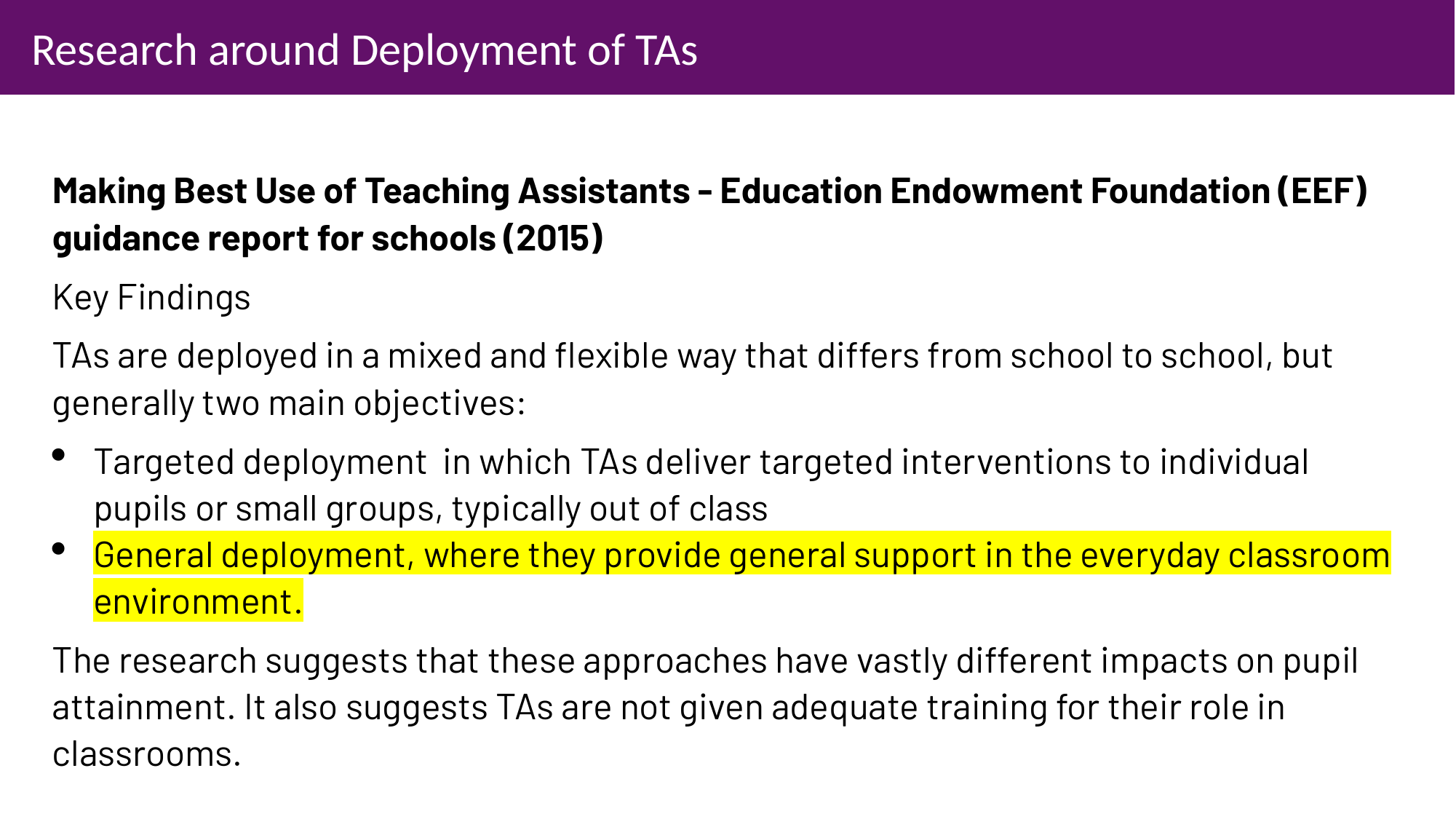

Research around Deployment of TAs
Making Best Use of Teaching Assistants - Education Endowment Foundation (EEF) guidance report for schools (2015)
Key Findings
TAs are deployed in a mixed and flexible way that differs from school to school, but generally two main objectives:
Targeted deployment  in which TAs deliver targeted interventions to individual pupils or small groups, typically out of class
General deployment, where they provide general support in the everyday classroom environment.
The research suggests that these approaches have vastly different impacts on pupil attainment. It also suggests TAs are not given adequate training for their role in classrooms.